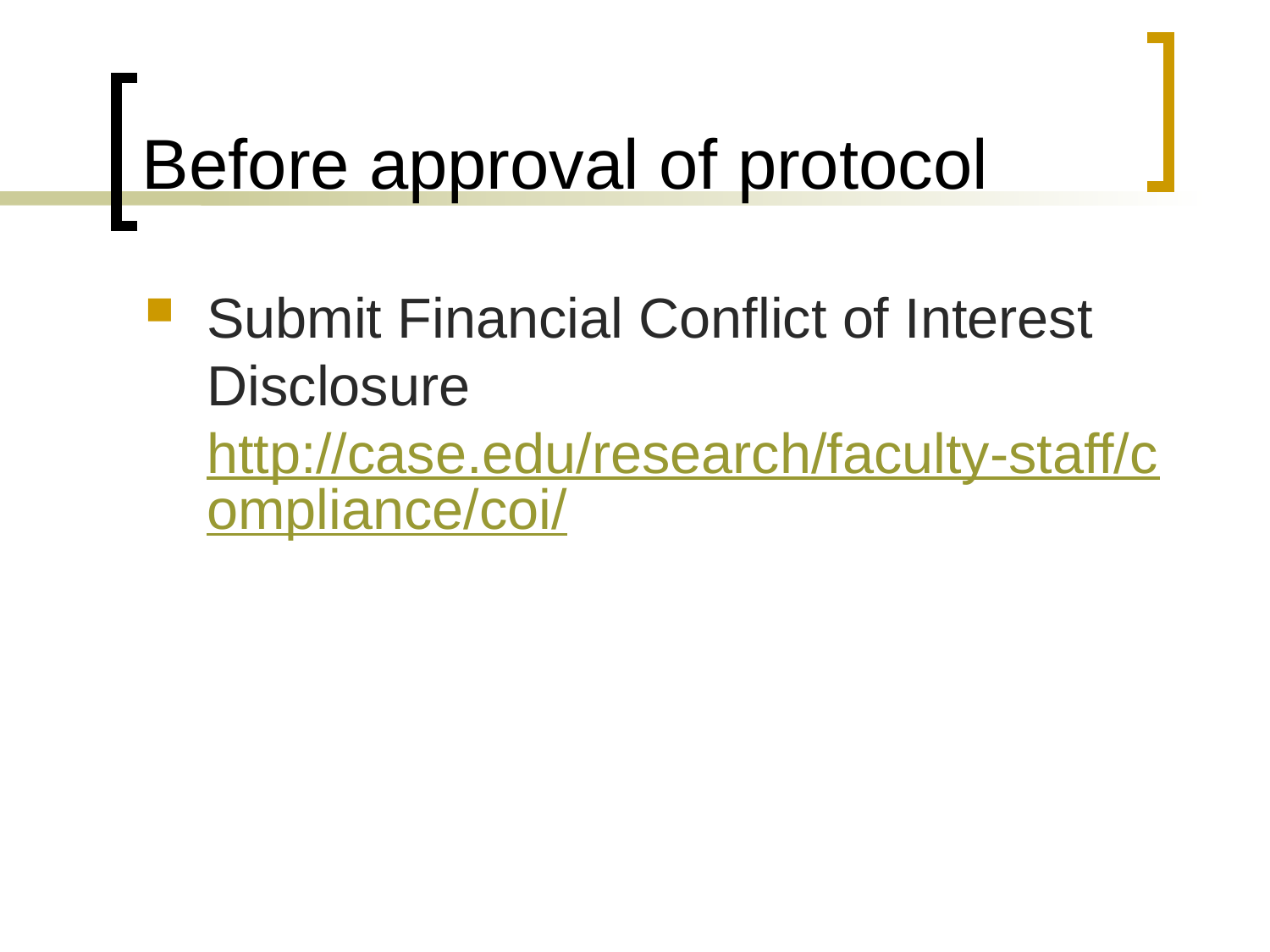

# Before approval of protocol
Submit Financial Conflict of Interest Disclosure http://case.edu/research/faculty-staff/compliance/coi/